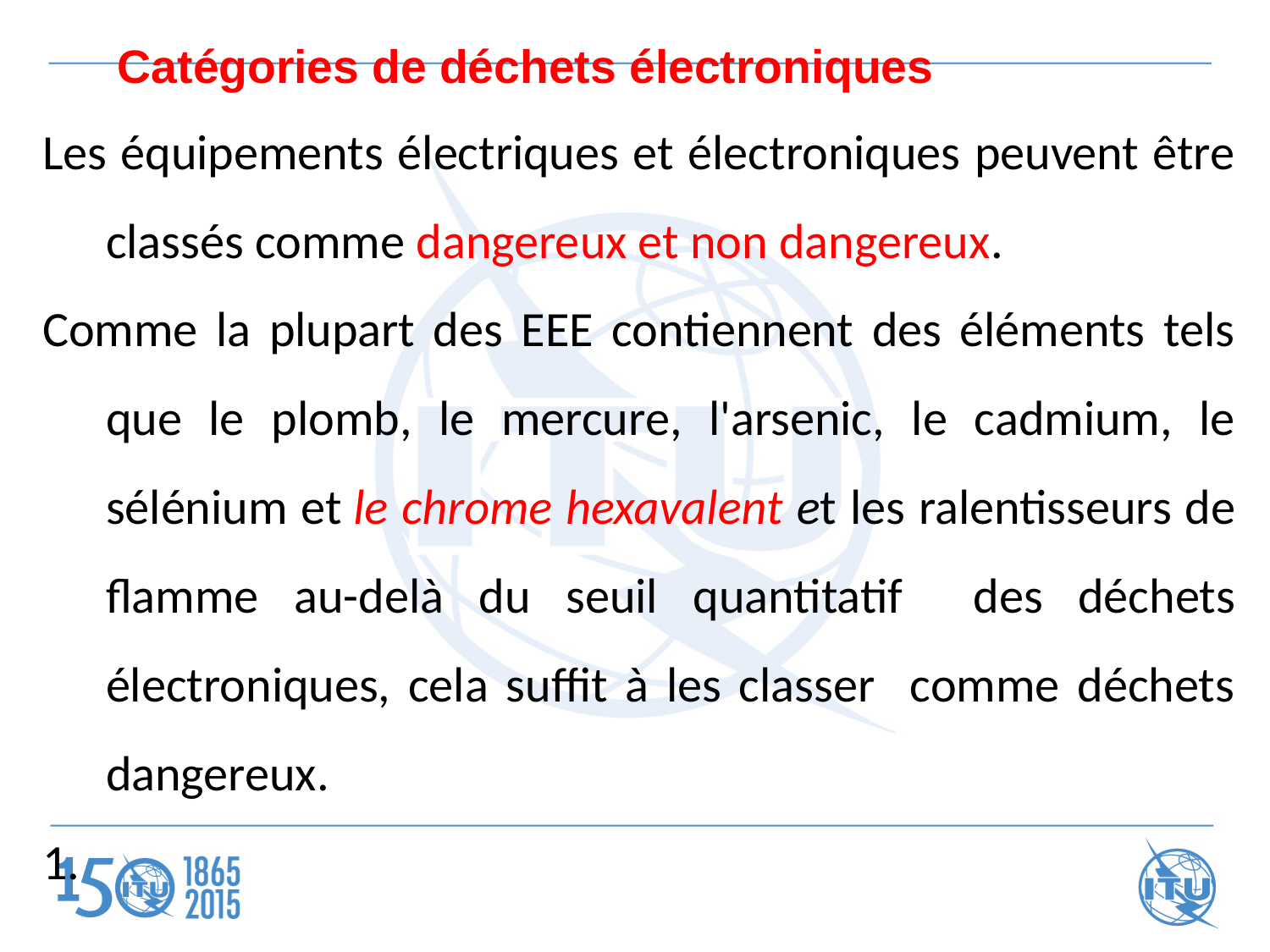

Catégories de déchets électroniques
Les équipements électriques et électroniques peuvent être classés comme dangereux et non dangereux.
Comme la plupart des EEE contiennent des éléments tels que le plomb, le mercure, l'arsenic, le cadmium, le sélénium et le chrome hexavalent et les ralentisseurs de flamme au-delà du seuil quantitatif  des déchets électroniques, cela suffit à les classer  comme déchets dangereux.